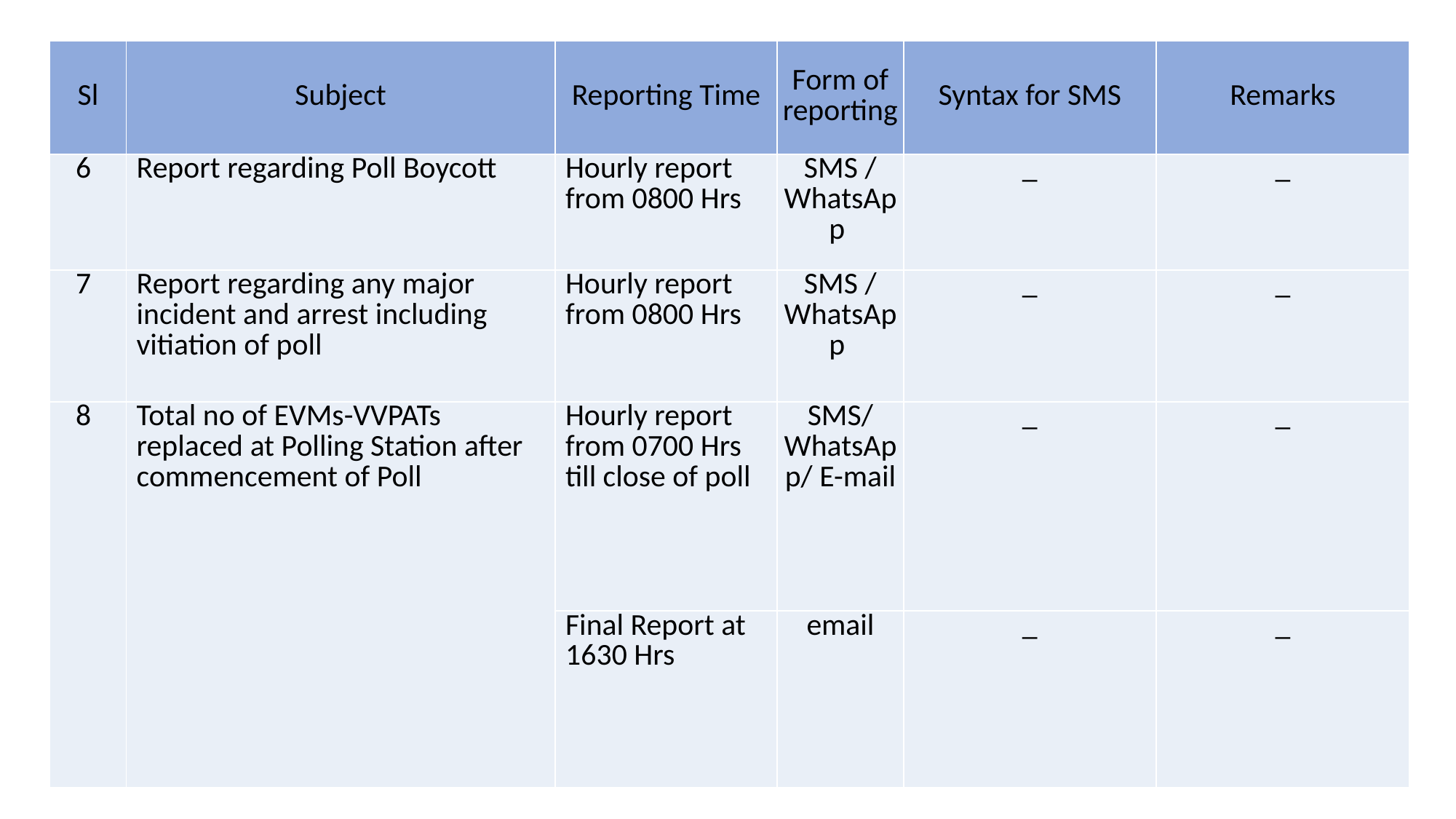

| Sl | Subject | Reporting Time | Form of reporting | Syntax for SMS | Remarks |
| --- | --- | --- | --- | --- | --- |
| 6 | Report regarding Poll Boycott | Hourly report from 0800 Hrs | SMS / WhatsApp | \_ | \_ |
| 7 | Report regarding any major incident and arrest including vitiation of poll | Hourly report from 0800 Hrs | SMS / WhatsApp | \_ | \_ |
| 8 | Total no of EVMs-VVPATs replaced at Polling Station after commencement of Poll | Hourly report from 0700 Hrs till close of poll | SMS/ WhatsApp/ E-mail | \_ | \_ |
|  |  | Final Report at 1630 Hrs | email | \_ | \_ |